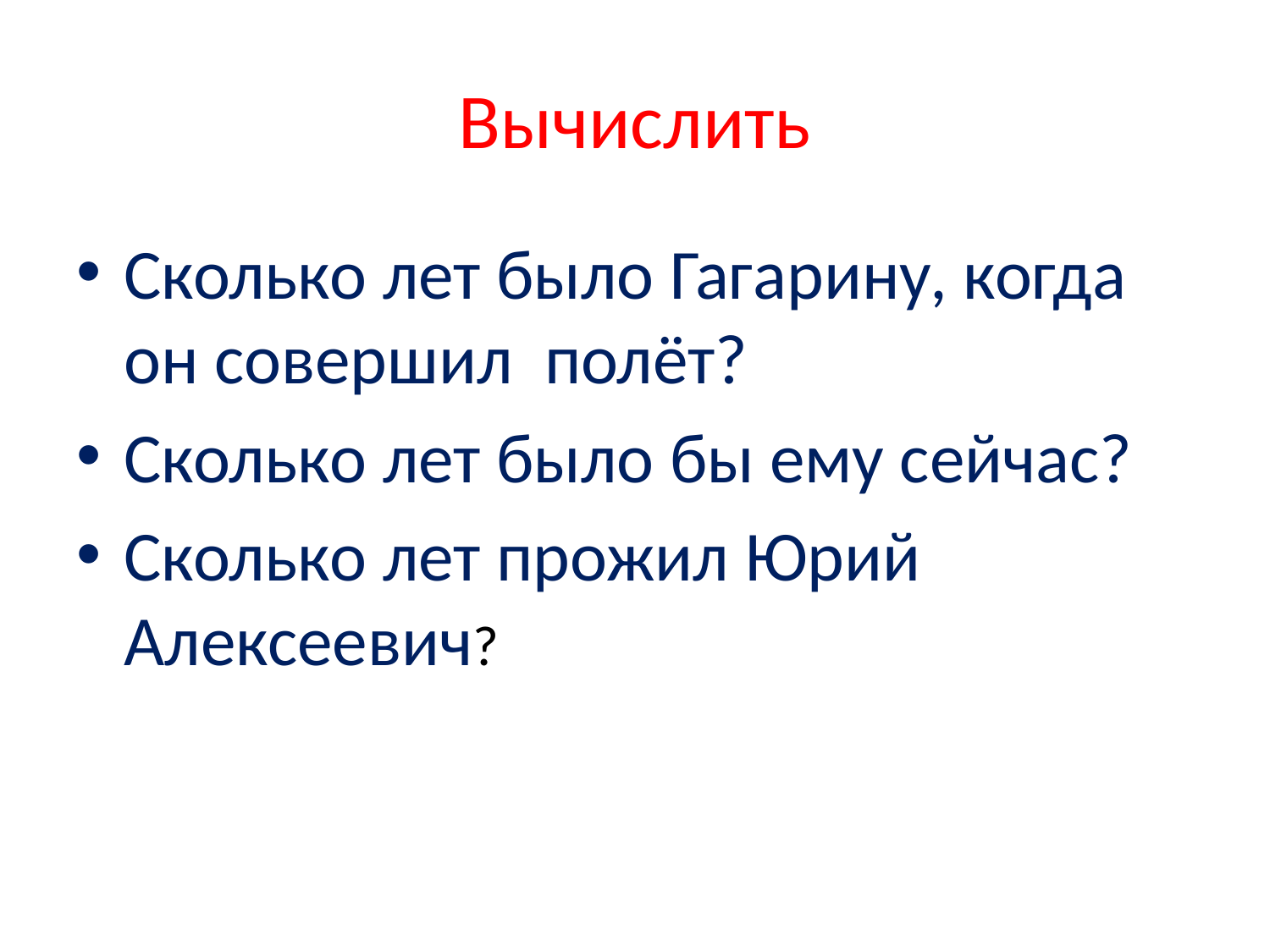

# Вычислить
Сколько лет было Гагарину, когда он совершил  полёт?
Сколько лет было бы ему сейчас?
Сколько лет прожил Юрий Алексеевич?